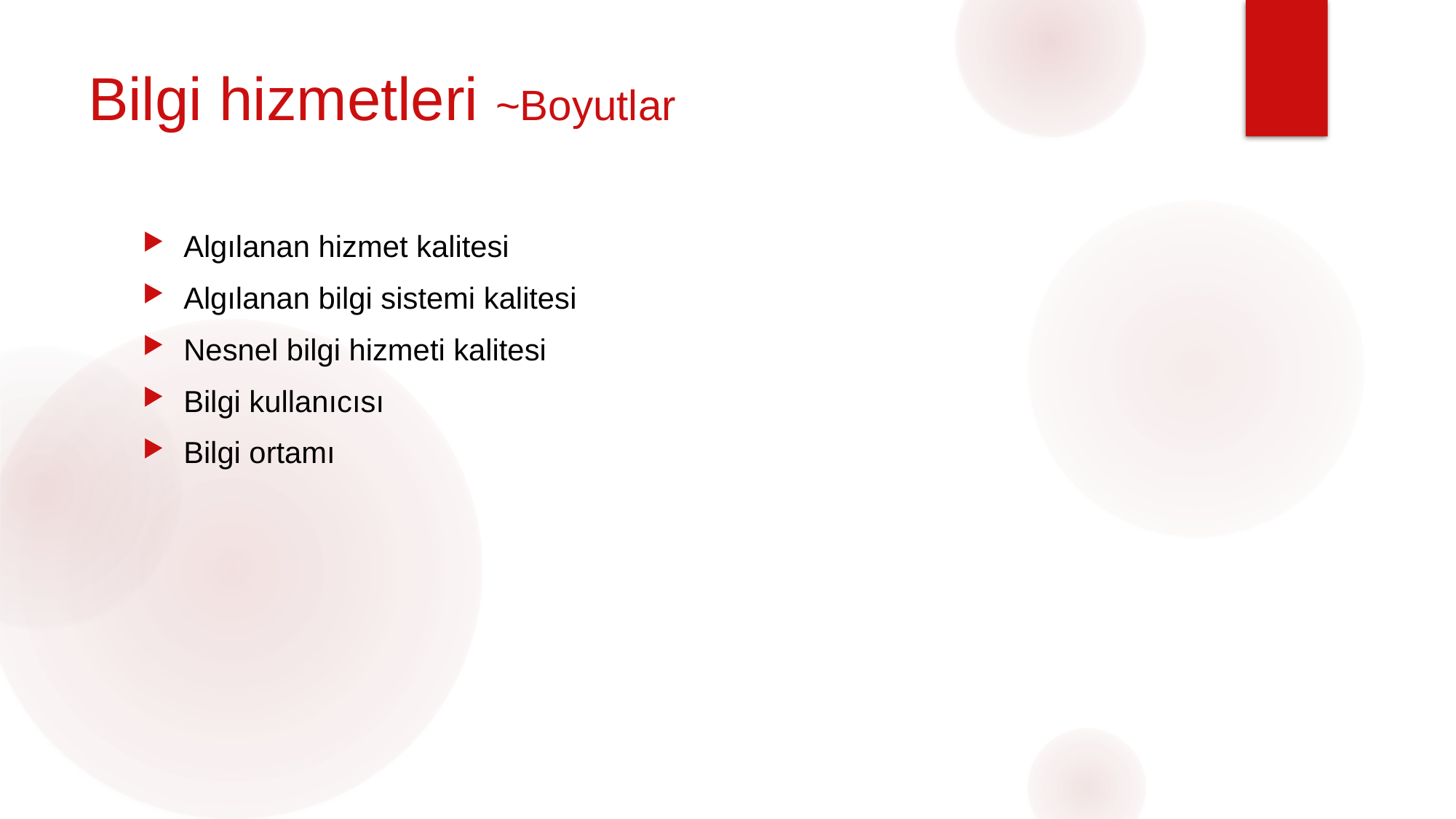

# Bilgi hizmetleri ~Boyutlar
Algılanan hizmet kalitesi
Algılanan bilgi sistemi kalitesi
Nesnel bilgi hizmeti kalitesi
Bilgi kullanıcısı
Bilgi ortamı